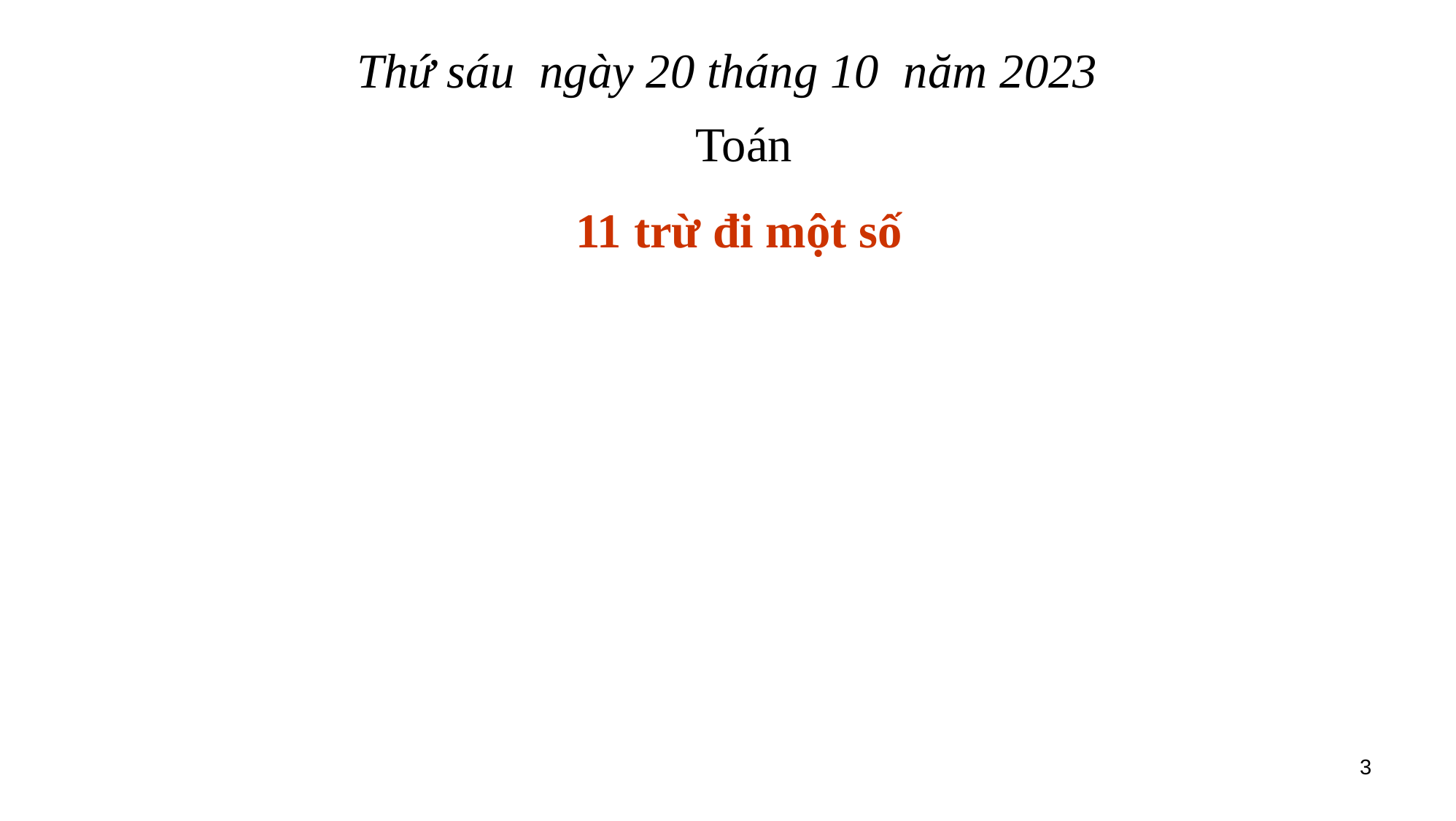

# Thứ sáu  ngày 20 tháng 10  năm 2023
Toán
11 trừ đi một số

3